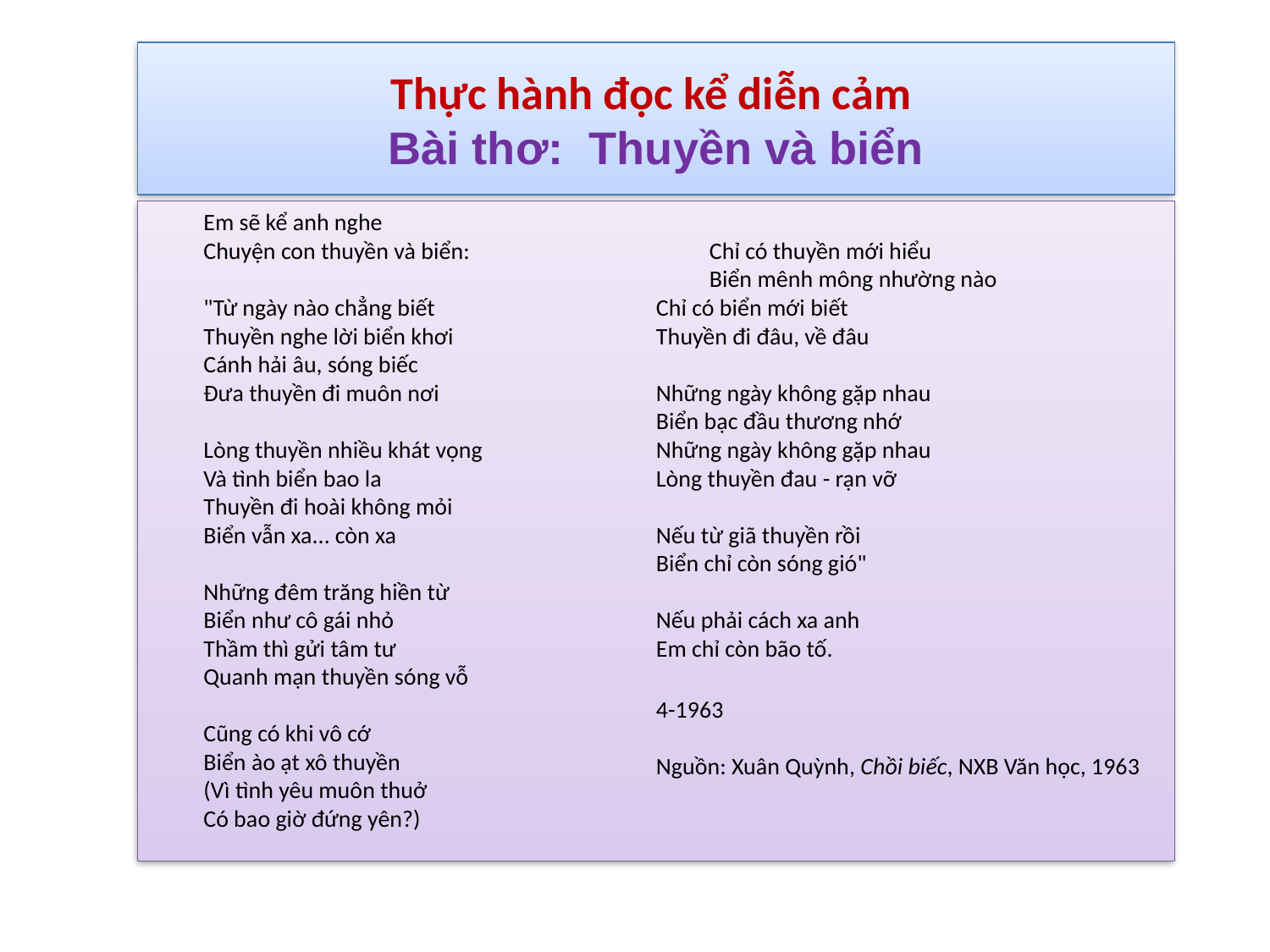

# Thực hành đọc kể diễn cảm Bài thơ:  Thuyền và biển
	Em sẽ kể anh nghe 
	Chuyện con thuyền và biển: 
	"Từ ngày nào chẳng biết 
	Thuyền nghe lời biển khơi 
	Cánh hải âu, sóng biếc 
	Đưa thuyền đi muôn nơi 
	Lòng thuyền nhiều khát vọng 
	Và tình biển bao la 
	Thuyền đi hoài không mỏi 
	Biển vẫn xa... còn xa 
	Những đêm trăng hiền từ 
	Biển như cô gái nhỏ 
	Thầm thì gửi tâm tư 
	Quanh mạn thuyền sóng vỗ 
	Cũng có khi vô cớ 
	Biển ào ạt xô thuyền 
	(Vì tình yêu muôn thuở 
	Có bao giờ đứng yên?) 
	Chỉ có thuyền mới hiểu 
	Biển mênh mông nhường nào 
Chỉ có biển mới biết 
Thuyền đi đâu, về đâu 
Những ngày không gặp nhau 
Biển bạc đầu thương nhớ 
Những ngày không gặp nhau 
Lòng thuyền đau - rạn vỡ 
Nếu từ giã thuyền rồi 
Biển chỉ còn sóng gió" 
Nếu phải cách xa anh 
Em chỉ còn bão tố.
4-1963 
Nguồn: Xuân Quỳnh, Chồi biếc, NXB Văn học, 1963